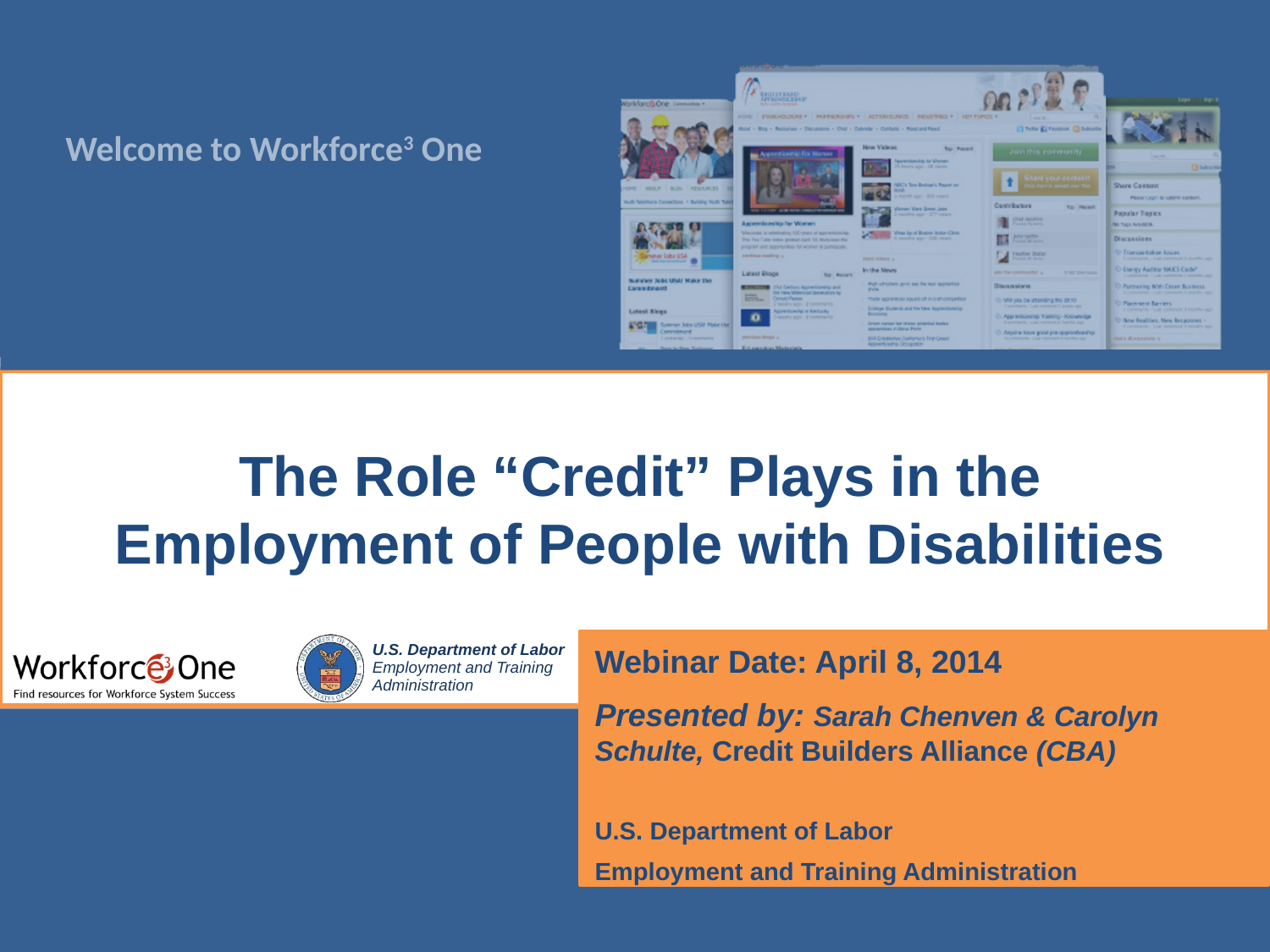

# The Role “Credit” Plays in the Employment of People with Disabilities
Webinar Date: April 8, 2014
Presented by: Sarah Chenven & Carolyn Schulte, Credit Builders Alliance (CBA)

U.S. Department of Labor
Employment and Training Administration